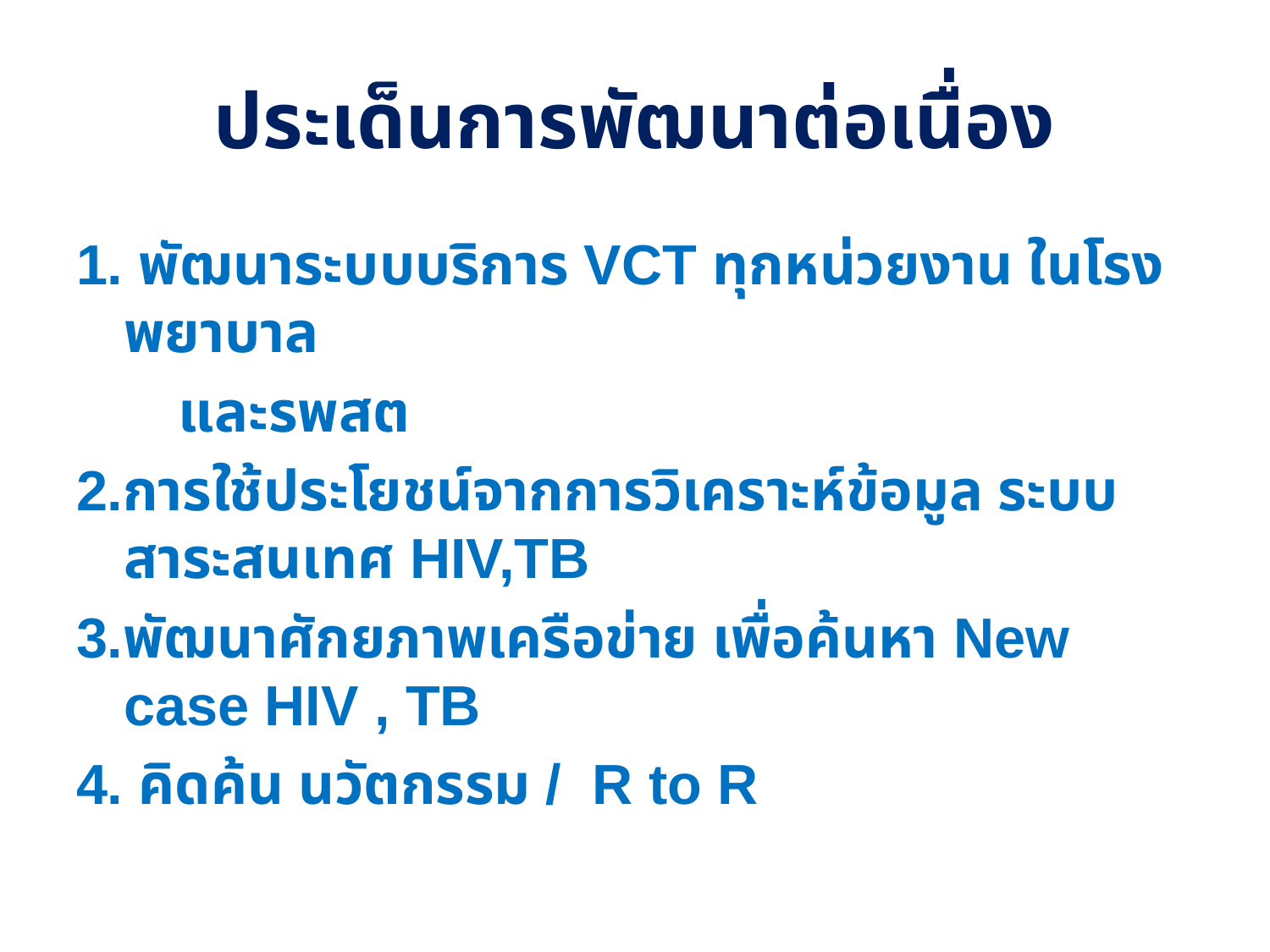

# ประเด็นการพัฒนาต่อเนื่อง
1. พัฒนาระบบบริการ VCT ทุกหน่วยงาน ในโรงพยาบาล
       และรพสต
2.การใช้ประโยชน์จากการวิเคราะห์ข้อมูล ระบบสาระสนเทศ HIV,TB
3.พัฒนาศักยภาพเครือข่าย เพื่อค้นหา New case HIV , TB
4. คิดค้น นวัตกรรม /  R to R